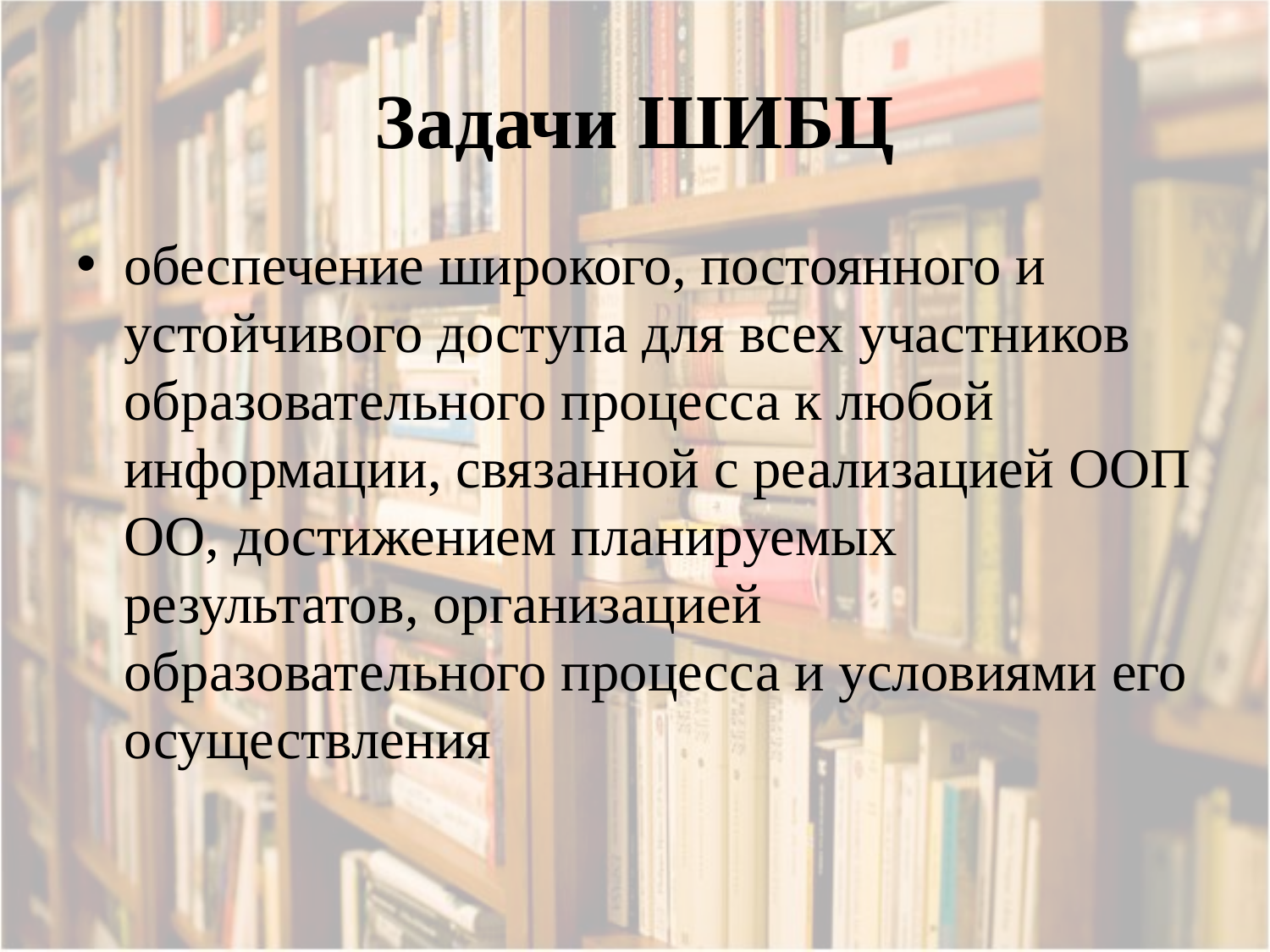

# Задачи ШИБЦ
обеспечение широкого, постоянного и устойчивого доступа для всех участников образовательного процесса к любой информации, связанной с реализацией ООП ОО, достижением планируемых результатов, организацией образовательного процесса и условиями его осуществления